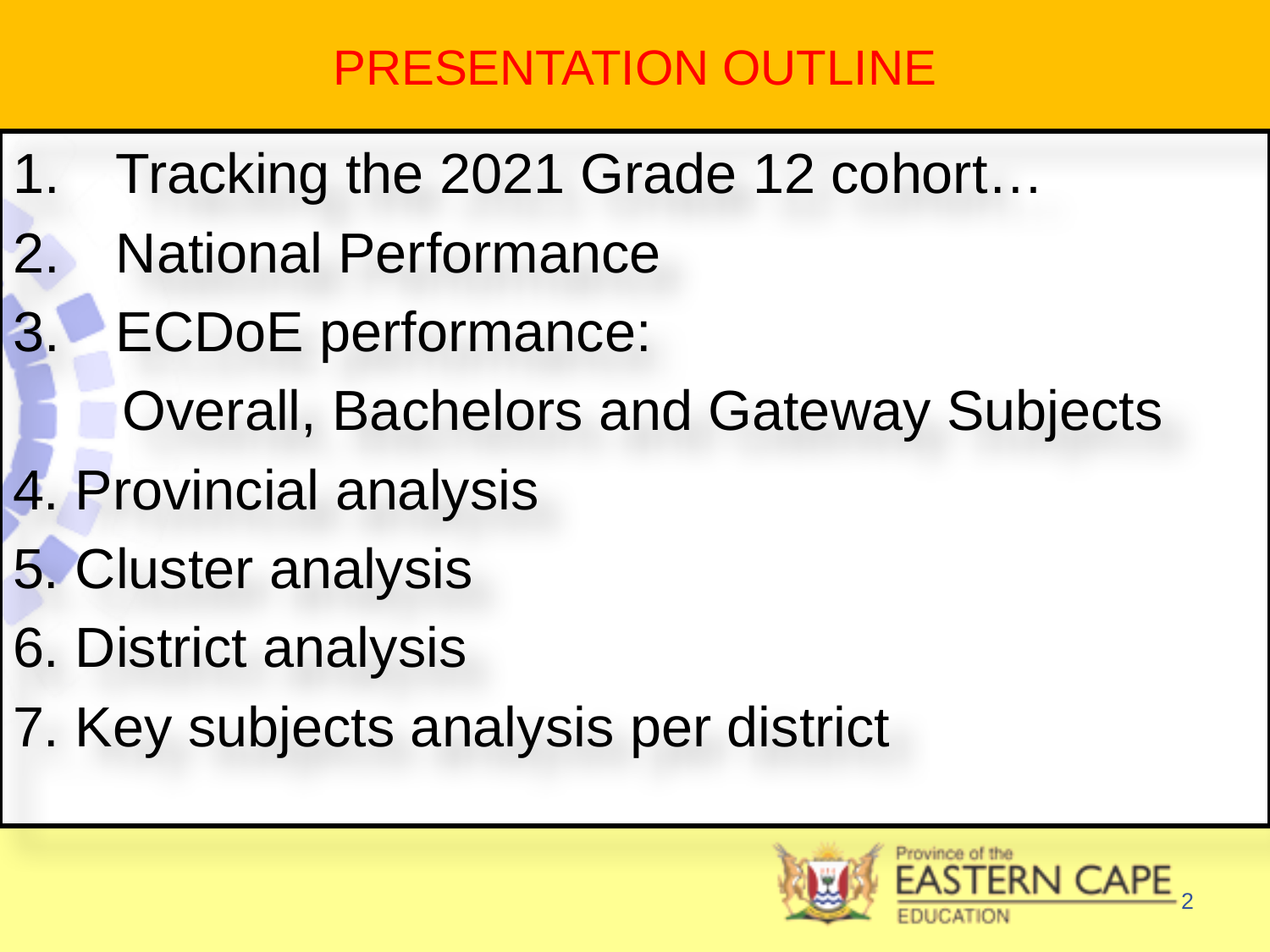

# PRESENTATION OUTLINE
Tracking the 2021 Grade 12 cohort…
National Performance
ECDoE performance:
       Overall, Bachelors and Gateway Subjects
4. Provincial analysis
5. Cluster analysis
6. District analysis
7. Key subjects analysis per district

2